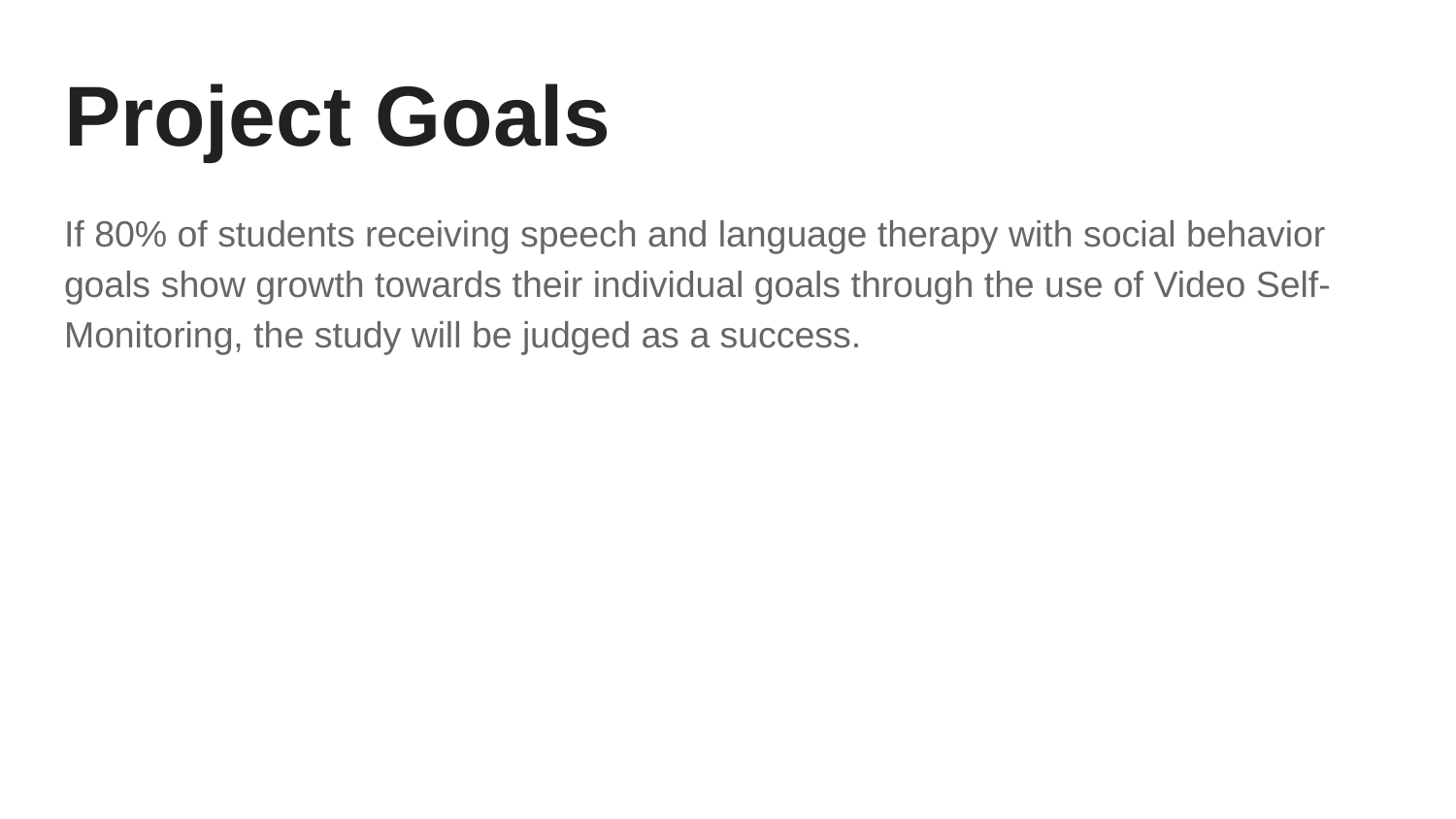

# Project Goals
If 80% of students receiving speech and language therapy with social behavior goals show growth towards their individual goals through the use of Video Self-Monitoring, the study will be judged as a success.